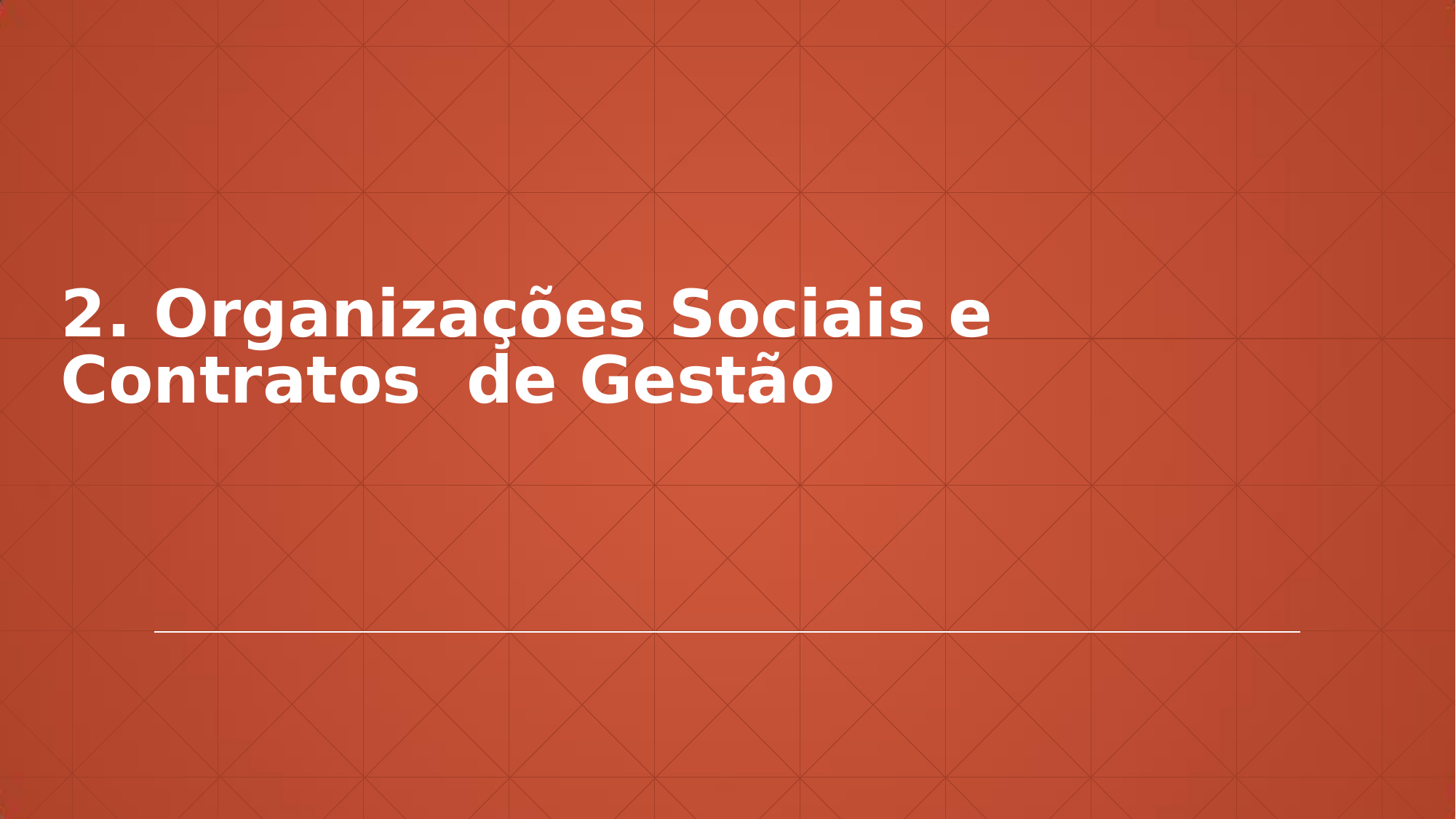

2. Organizações Sociais e Contratos  de Gestão